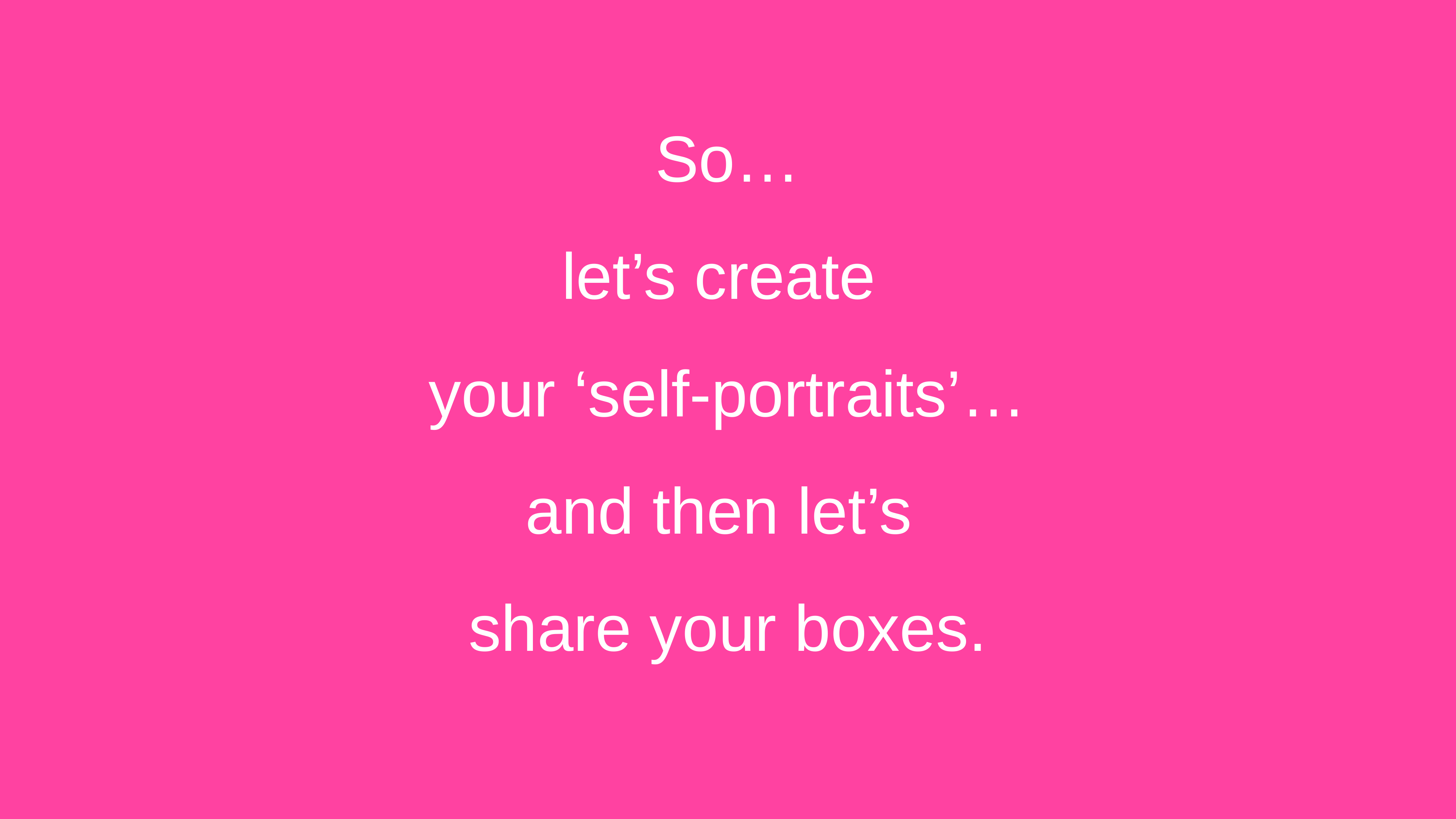

So…
let’s create
your ‘self-portraits’…
and then let’s
share your boxes.